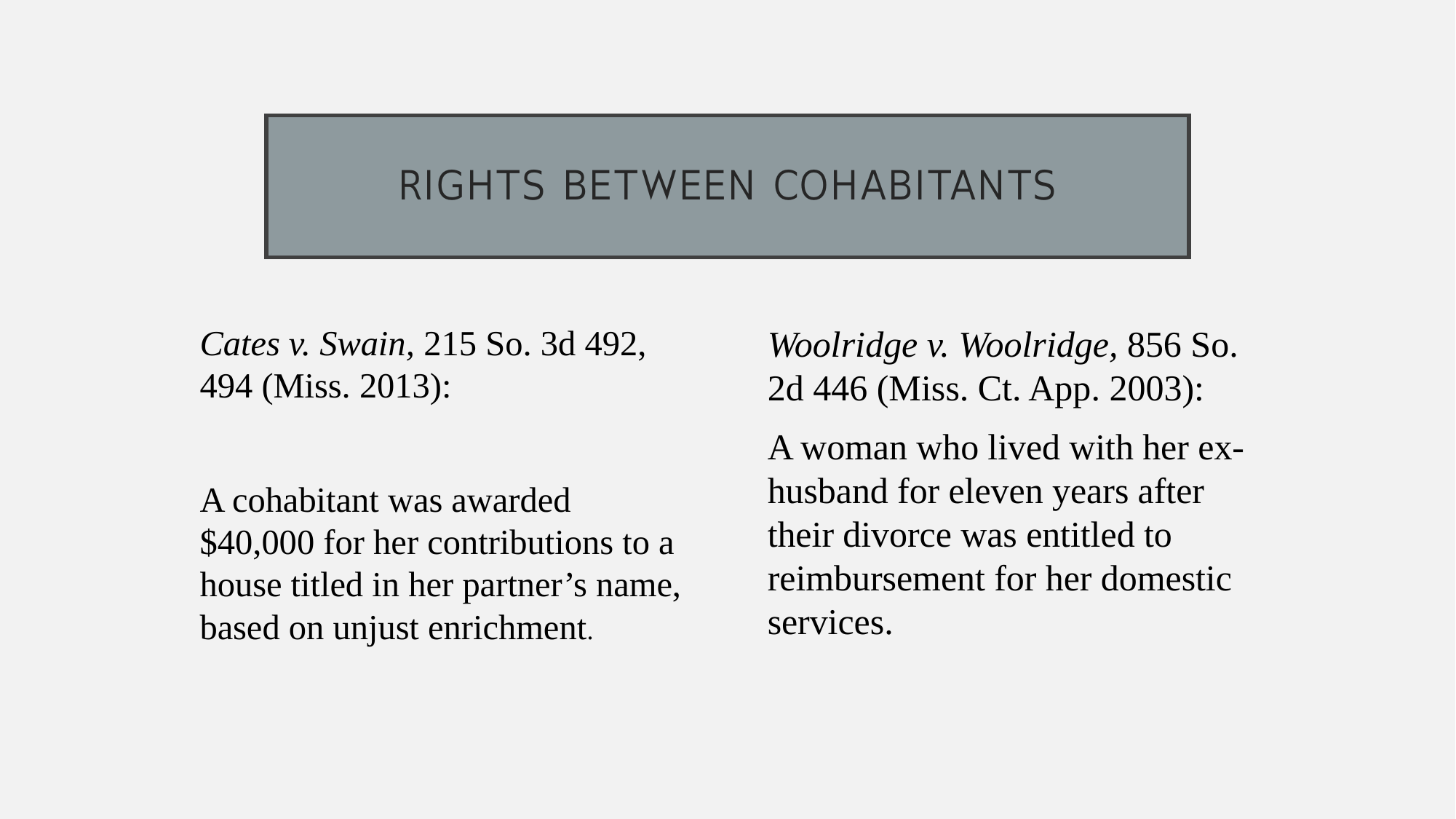

# Rights between cohabitants
Cates v. Swain, 215 So. 3d 492, 494 (Miss. 2013):

A cohabitant was awarded $40,000 for her contributions to a house titled in her partner’s name, based on unjust enrichment.
Woolridge v. Woolridge, 856 So. 2d 446 (Miss. Ct. App. 2003):
A woman who lived with her ex-husband for eleven years after their divorce was entitled to reimbursement for her domestic services.